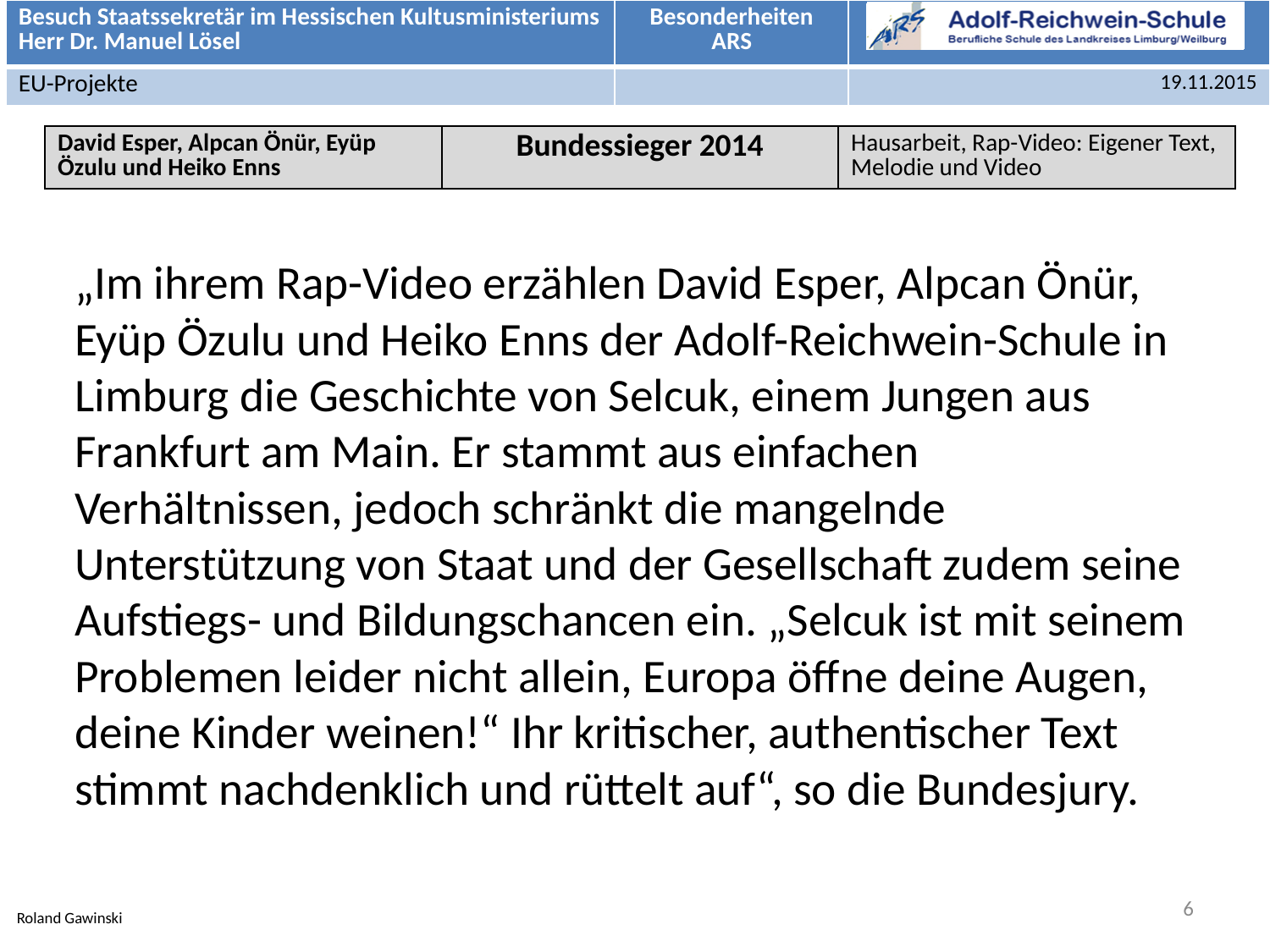

| David Esper, Alpcan Önür, Eyüp Özulu und Heiko Enns | Bundessieger 2014 | Hausarbeit, Rap-Video: Eigener Text, Melodie und Video |
| --- | --- | --- |
„Im ihrem Rap-Video erzählen David Esper, Alpcan Önür, Eyüp Özulu und Heiko Enns der Adolf-Reichwein-Schule in Limburg die Geschichte von Selcuk, einem Jungen aus Frankfurt am Main. Er stammt aus einfachen Verhältnissen, jedoch schränkt die mangelnde Unterstützung von Staat und der Gesellschaft zudem seine Aufstiegs- und Bildungschancen ein. „Selcuk ist mit seinem Problemen leider nicht allein, Europa öffne deine Augen, deine Kinder weinen!“ Ihr kritischer, authentischer Text stimmt nachdenklich und rüttelt auf“, so die Bundesjury.
6